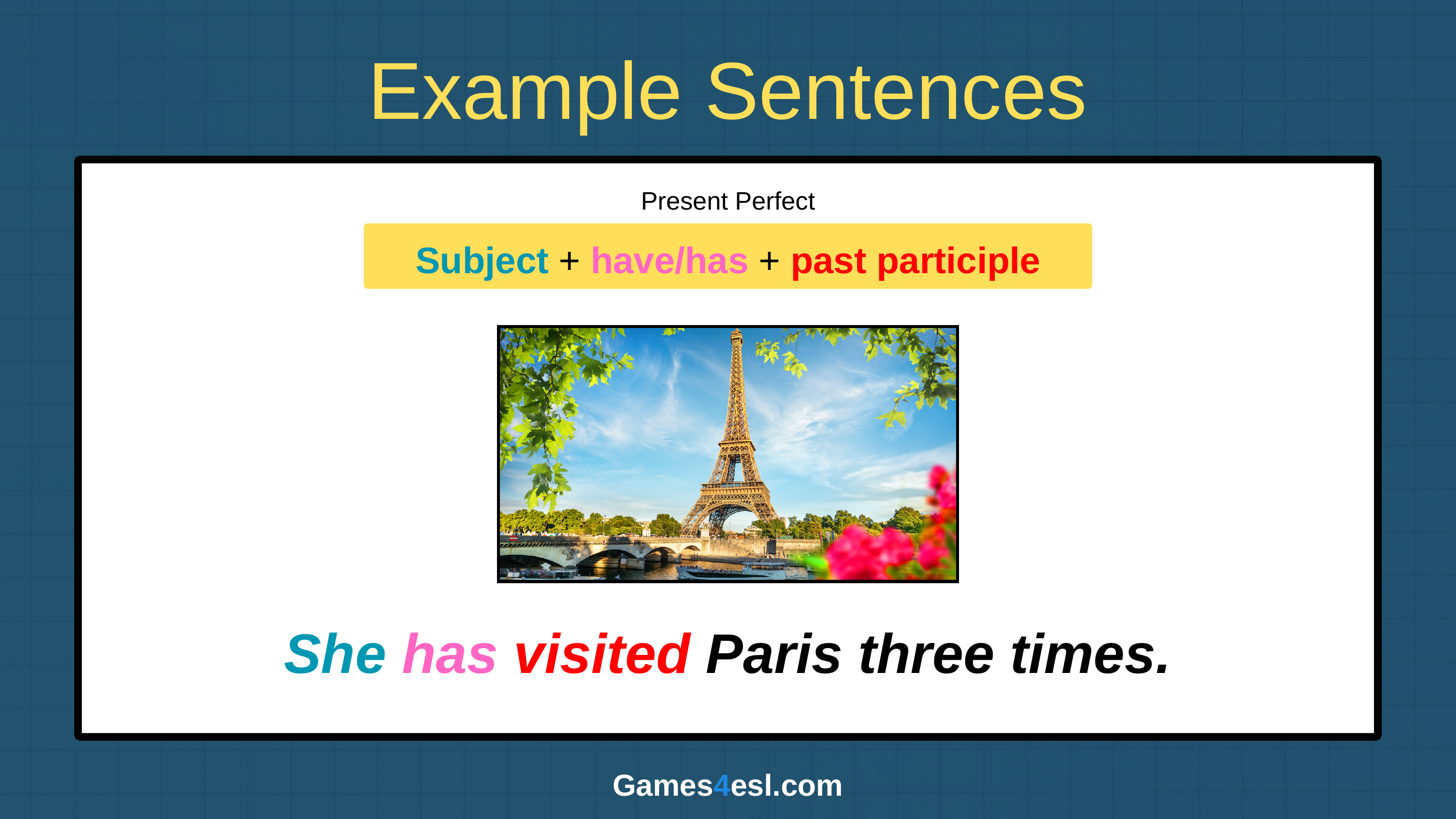

Example Sentences

Present Perfect

Subject + have/has + past participle

She has visited Paris three times.

Games4esl.com